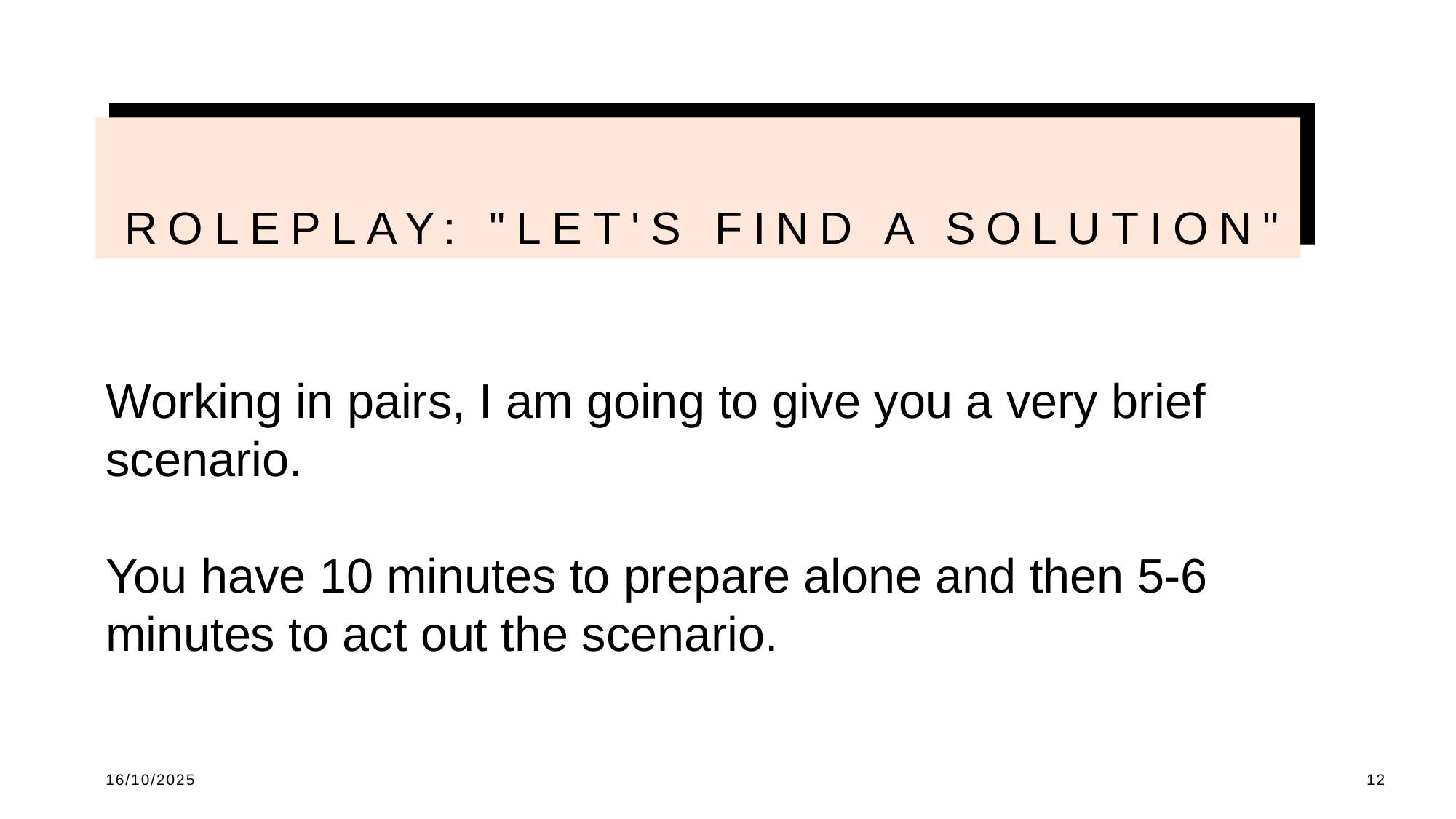

# Roleplay: "Let's find a solution"
Working in pairs, I am going to give you a very brief scenario.

You have 10 minutes to prepare alone and then 5-6 minutes to act out the scenario.

16/10/2025

12